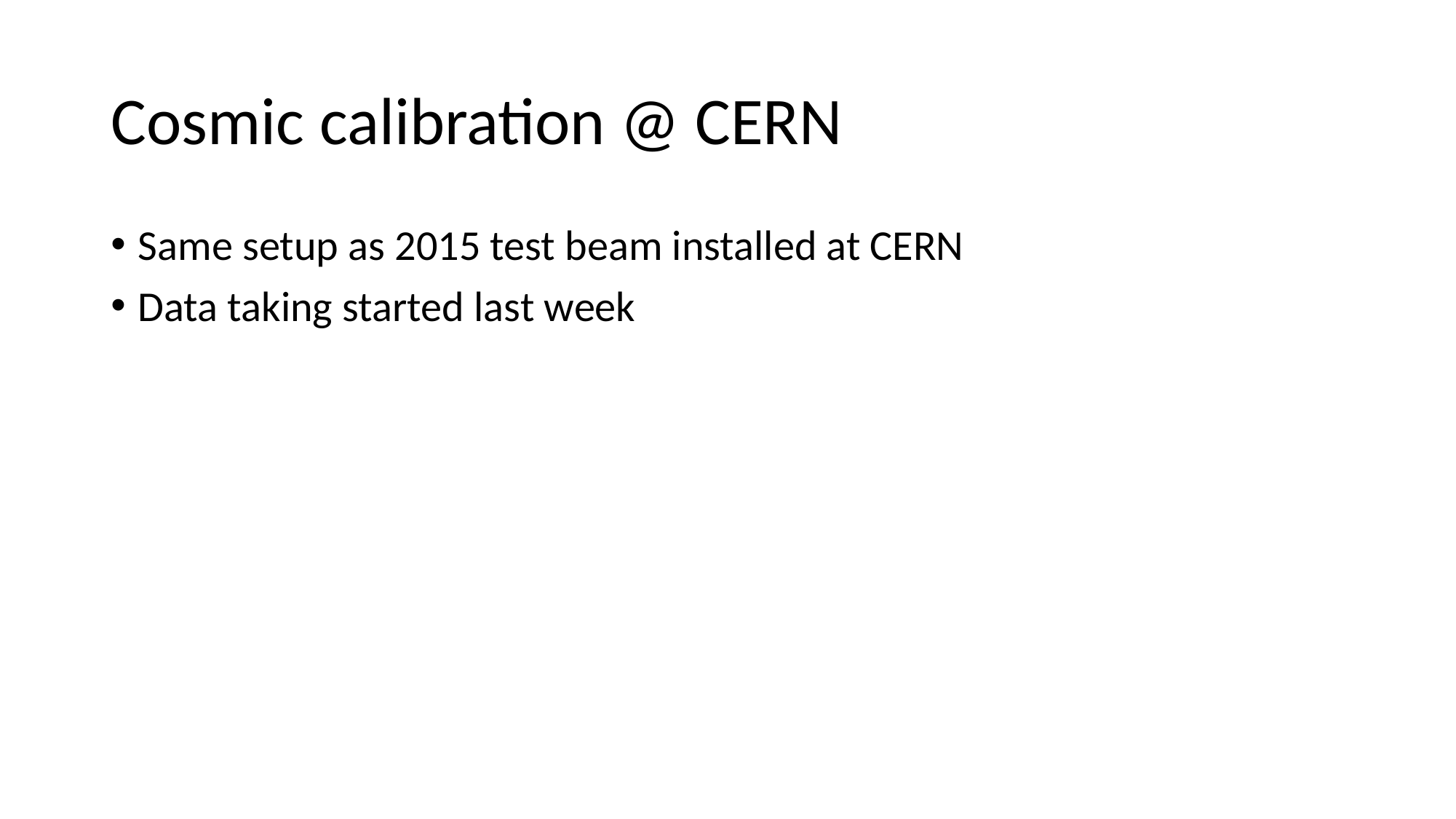

# Cosmic calibration @ CERN
Same setup as 2015 test beam installed at CERN
Data taking started last week